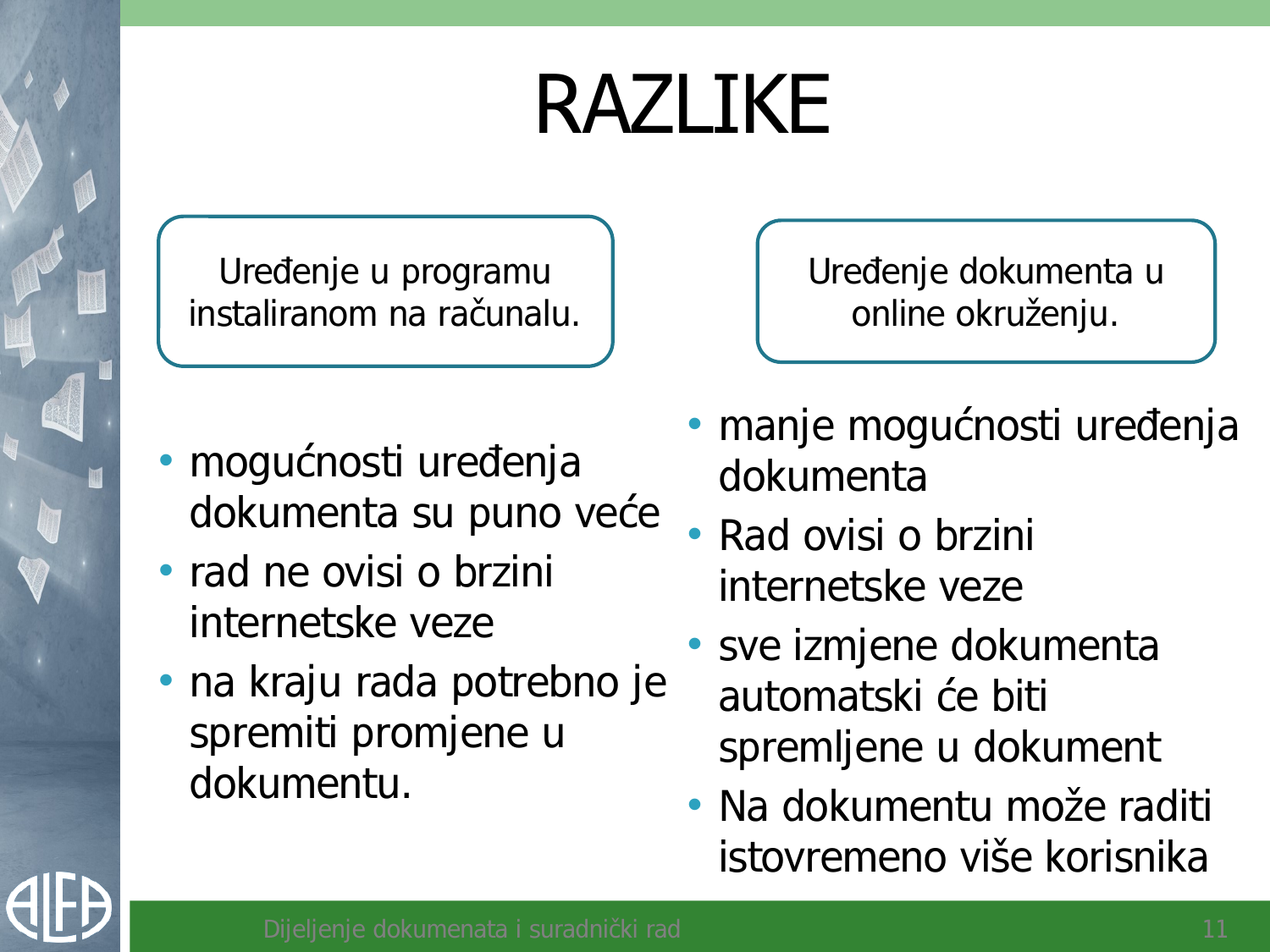

# RAZLIKE

Uređenje u programu instaliranom na računalu.
Uređenje dokumenta u online okruženju.
manje mogućnosti uređenja dokumenta
Rad ovisi o brzini internetske veze
sve izmjene dokumenta automatski će biti spremljene u dokument
Na dokumentu može raditi istovremeno više korisnika
mogućnosti uređenja dokumenta su puno veće
rad ne ovisi o brzini internetske veze
na kraju rada potrebno je spremiti promjene u dokumentu.
Dijeljenje dokumenata i suradnički rad
11